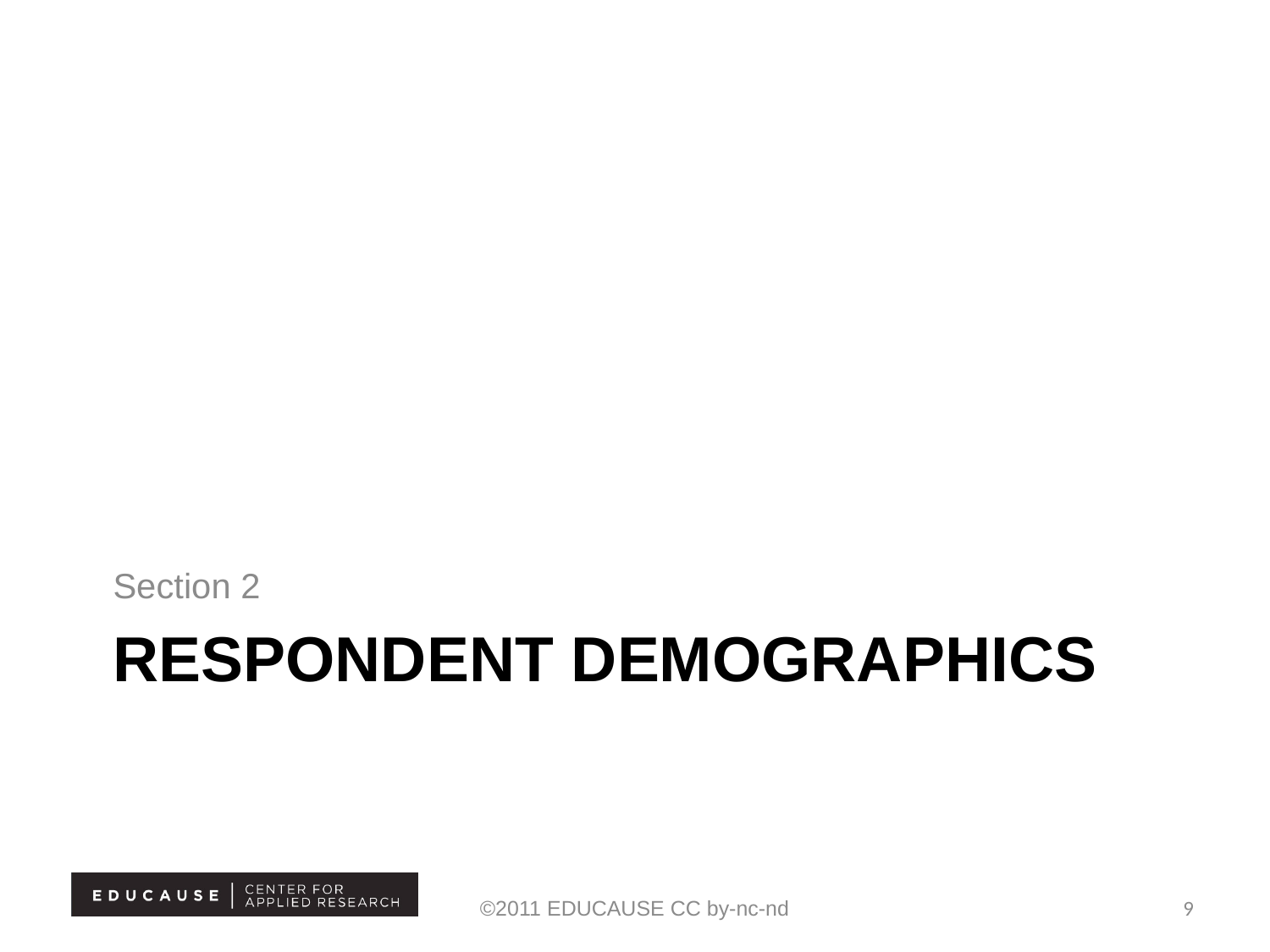

Section 2
# Respondent demographics
©2011 EDUCAUSE CC by-nc-nd
9